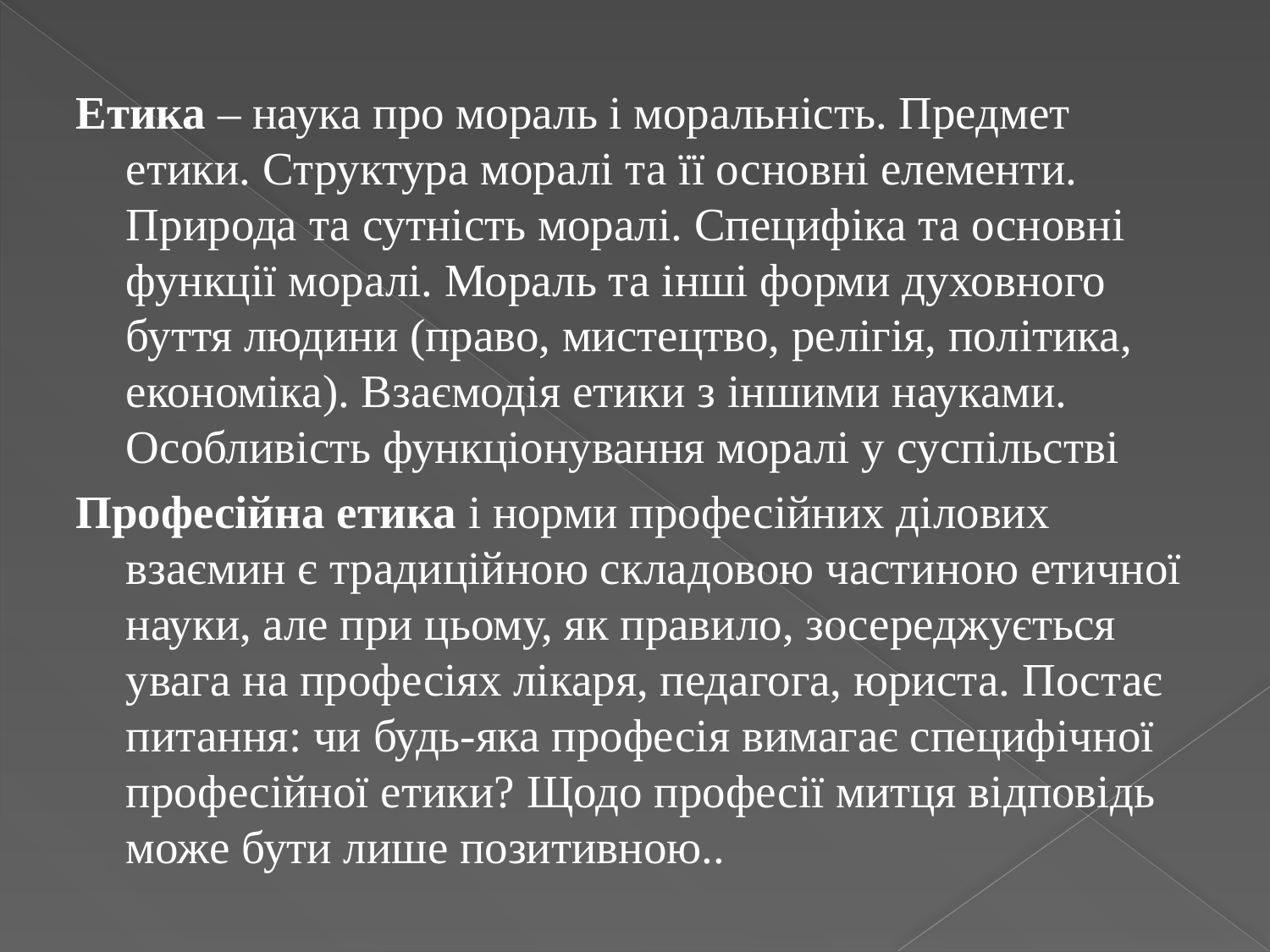

Етика – наука про мораль і моральність. Предмет етики. Структура моралі та її основні елементи. Природа та сутність моралі. Специфіка та основні функції моралі. Мораль та інші форми духовного буття людини (право, мистецтво, релігія, політика, економіка). Взаємодія етики з іншими науками. Особливість функціонування моралі у суспільстві
Професійна етика і норми професійних ділових взаємин є традиційною складовою частиною етичної науки, але при цьому, як правило, зосереджується увага на професіях лікаря, педагога, юриста. Постає питання: чи будь-яка професія вимагає специфічної професійної етики? Щодо професії митця відповідь може бути лише позитивною..